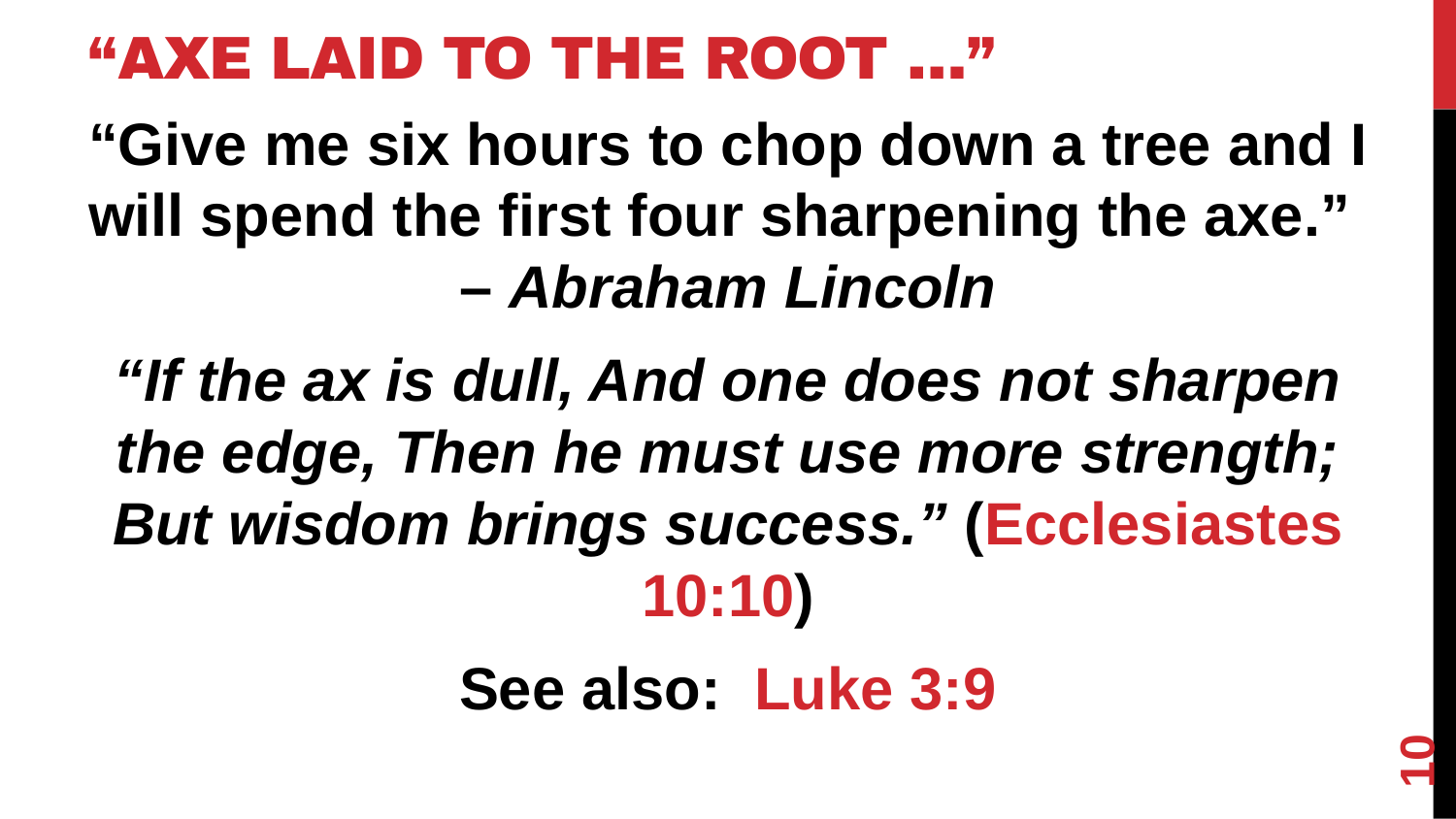

# “Axe Laid to the Root …”
“Give me six hours to chop down a tree and I will spend the first four sharpening the axe.”
– Abraham Lincoln
“If the ax is dull, And one does not sharpen the edge, Then he must use more strength; But wisdom brings success.” (Ecclesiastes 10:10)
See also:  Luke 3:9
10